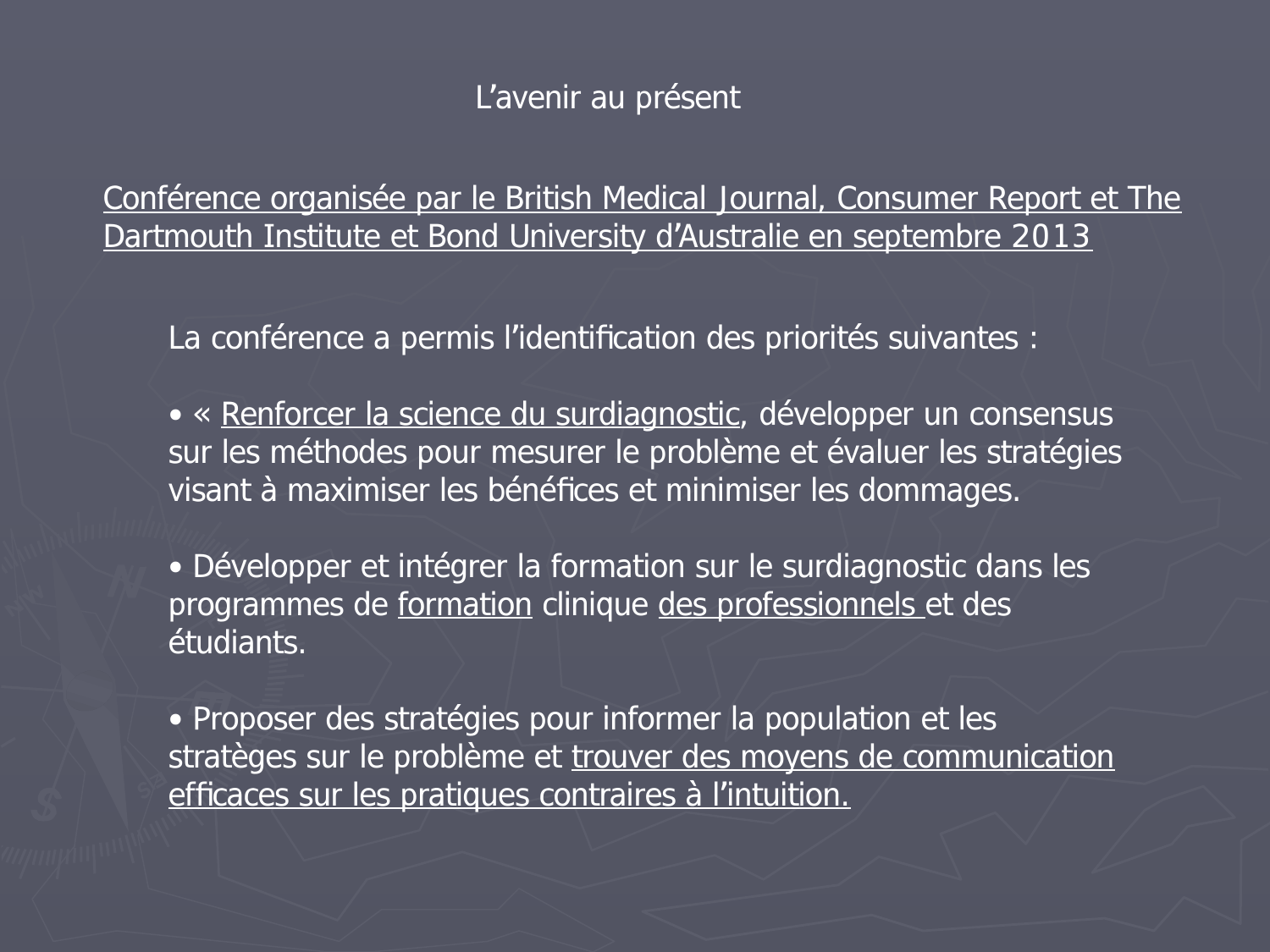

L’avenir au présent
Conférence organisée par le British Medical Journal, Consumer Report et The Dartmouth Institute et Bond University d’Australie en septembre 2013

La conférence a permis l’identification des priorités suivantes :

• « Renforcer la science du surdiagnostic, développer un consensus sur les méthodes pour mesurer le problème et évaluer les stratégies visant à maximiser les bénéfices et minimiser les dommages.

• Développer et intégrer la formation sur le surdiagnostic dans les programmes de formation clinique des professionnels et des étudiants.

• Proposer des stratégies pour informer la population et les stratèges sur le problème et trouver des moyens de communication efficaces sur les pratiques contraires à l’intuition.